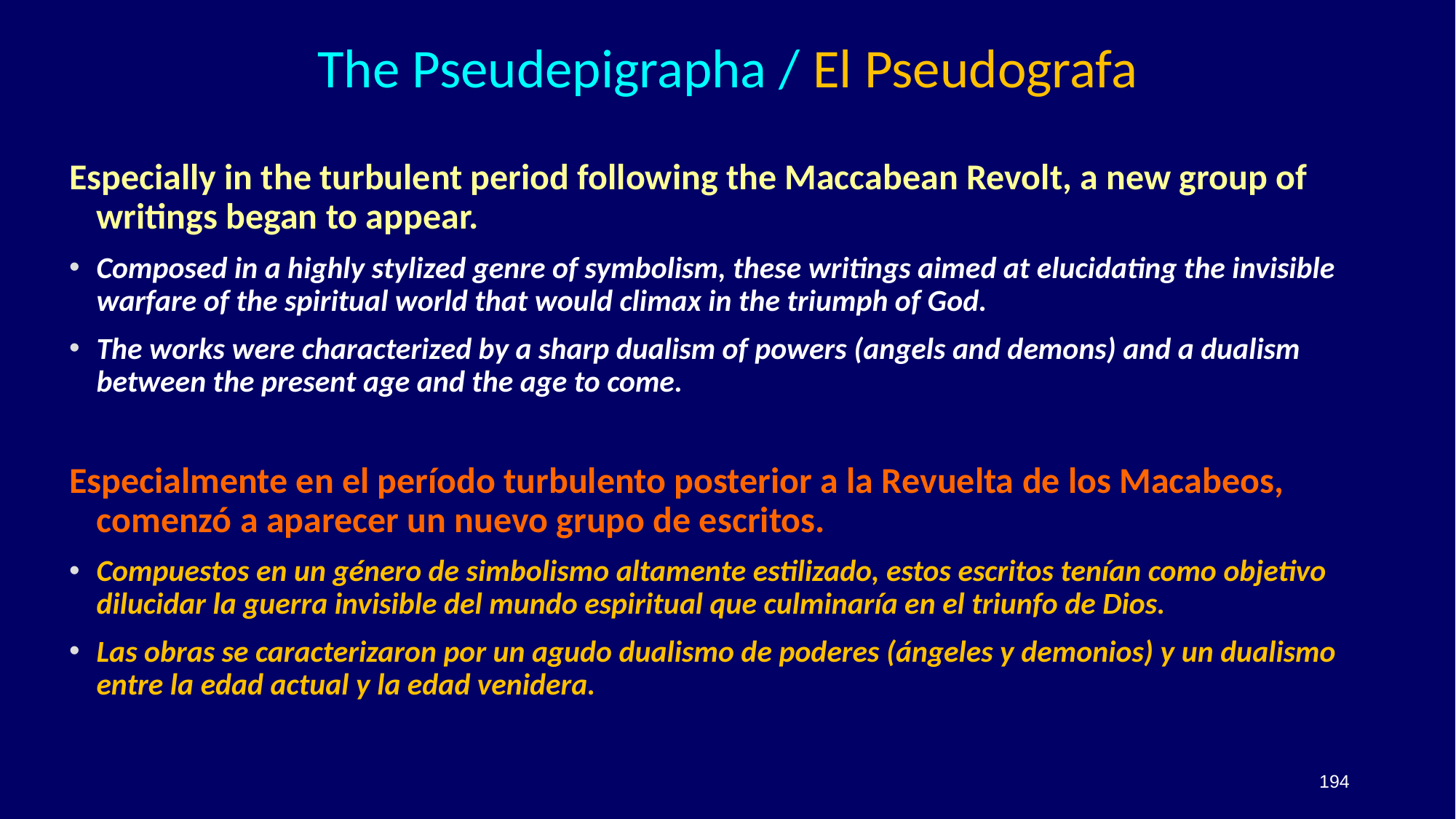

# The Pseudepigrapha / El Pseudografa
Especially in the turbulent period following the Maccabean Revolt, a new group of writings began to appear.
Composed in a highly stylized genre of symbolism, these writings aimed at elucidating the invisible warfare of the spiritual world that would climax in the triumph of God.
The works were characterized by a sharp dualism of powers (angels and demons) and a dualism between the present age and the age to come.

Especialmente en el período turbulento posterior a la Revuelta de los Macabeos, comenzó a aparecer un nuevo grupo de escritos.
Compuestos en un género de simbolismo altamente estilizado, estos escritos tenían como objetivo dilucidar la guerra invisible del mundo espiritual que culminaría en el triunfo de Dios.
Las obras se caracterizaron por un agudo dualismo de poderes (ángeles y demonios) y un dualismo entre la edad actual y la edad venidera.
194